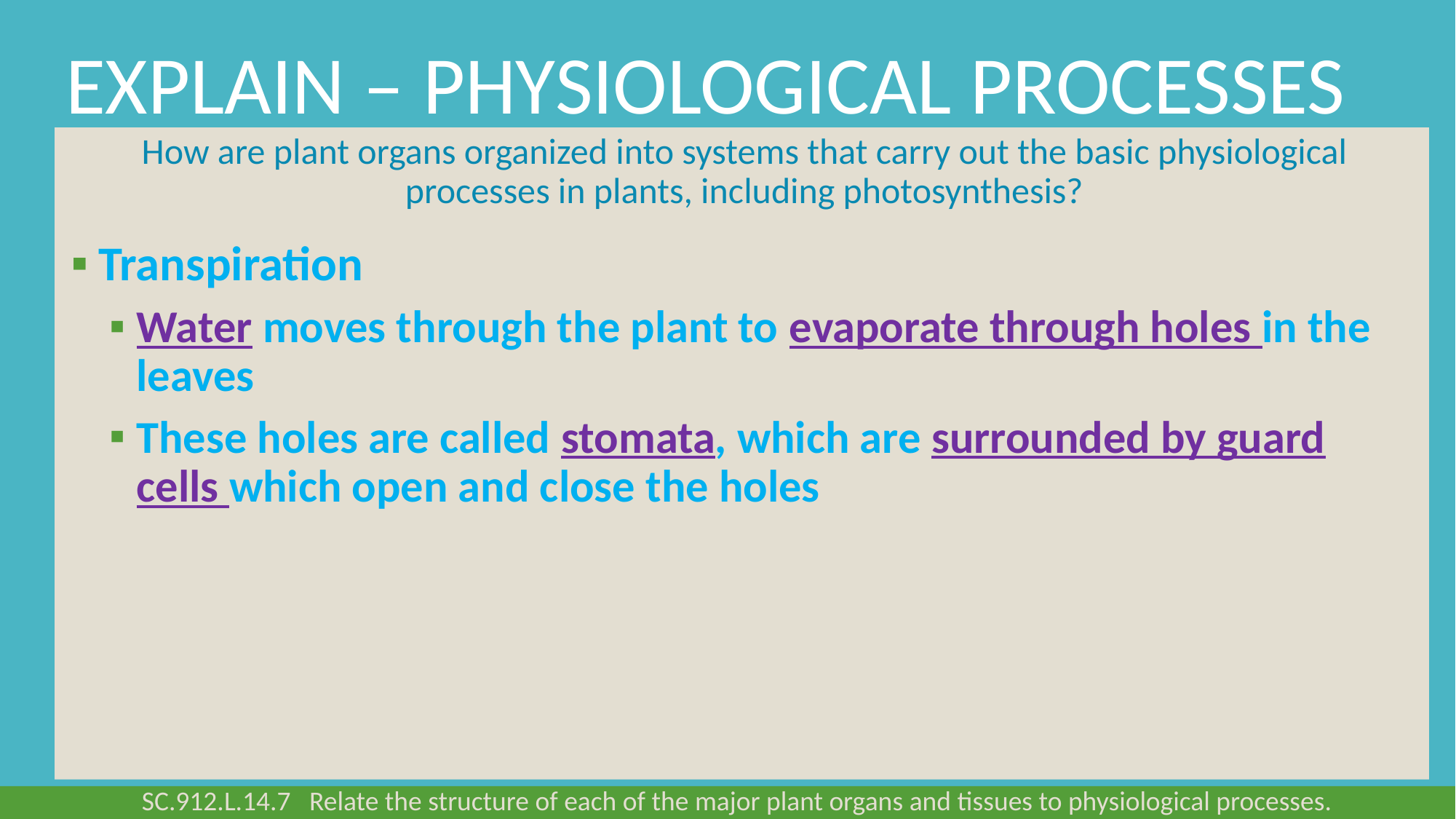

# Explain – physiological processes
How are plant organs organized into systems that carry out the basic physiological processes in plants, including photosynthesis?
Transpiration
Water moves through the plant to evaporate through holes in the leaves
These holes are called stomata, which are surrounded by guard cells which open and close the holes
SC.912.L.14.7   Relate the structure of each of the major plant organs and tissues to physiological processes.